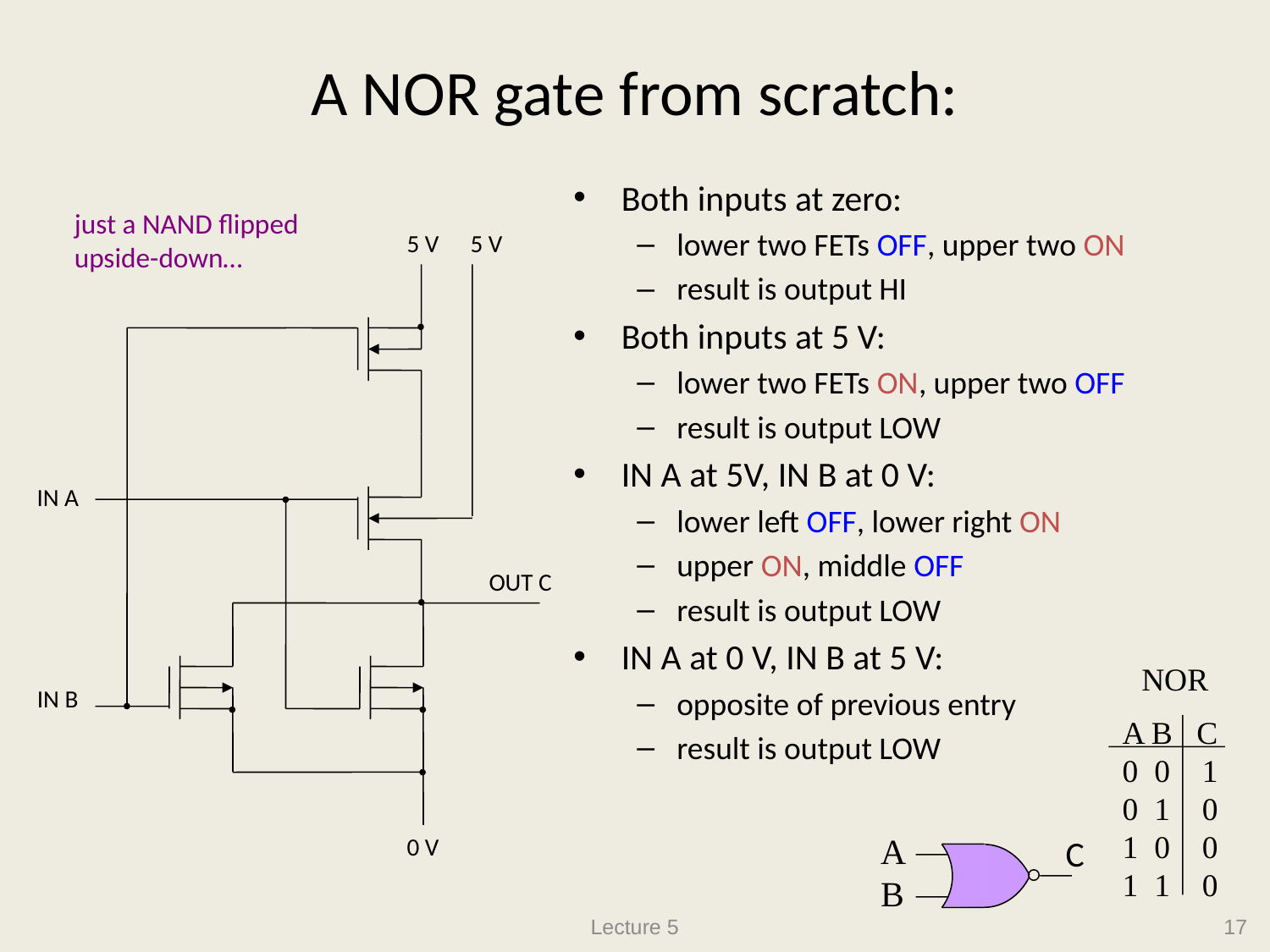

# A NOR gate from scratch:
Both inputs at zero:
lower two FETs OFF, upper two ON
result is output HI
Both inputs at 5 V:
lower two FETs ON, upper two OFF
result is output LOW
IN A at 5V, IN B at 0 V:
lower left OFF, lower right ON
upper ON, middle OFF
result is output LOW
IN A at 0 V, IN B at 5 V:
opposite of previous entry
result is output LOW
just a NAND flipped
upside-down…
5 V
5 V

IN A
OUT C
NOR
A B   C
0  0    1
0  1    0
1  0    0
1  1    0

IN B
A
B

0 V
C
Lecture 5
17